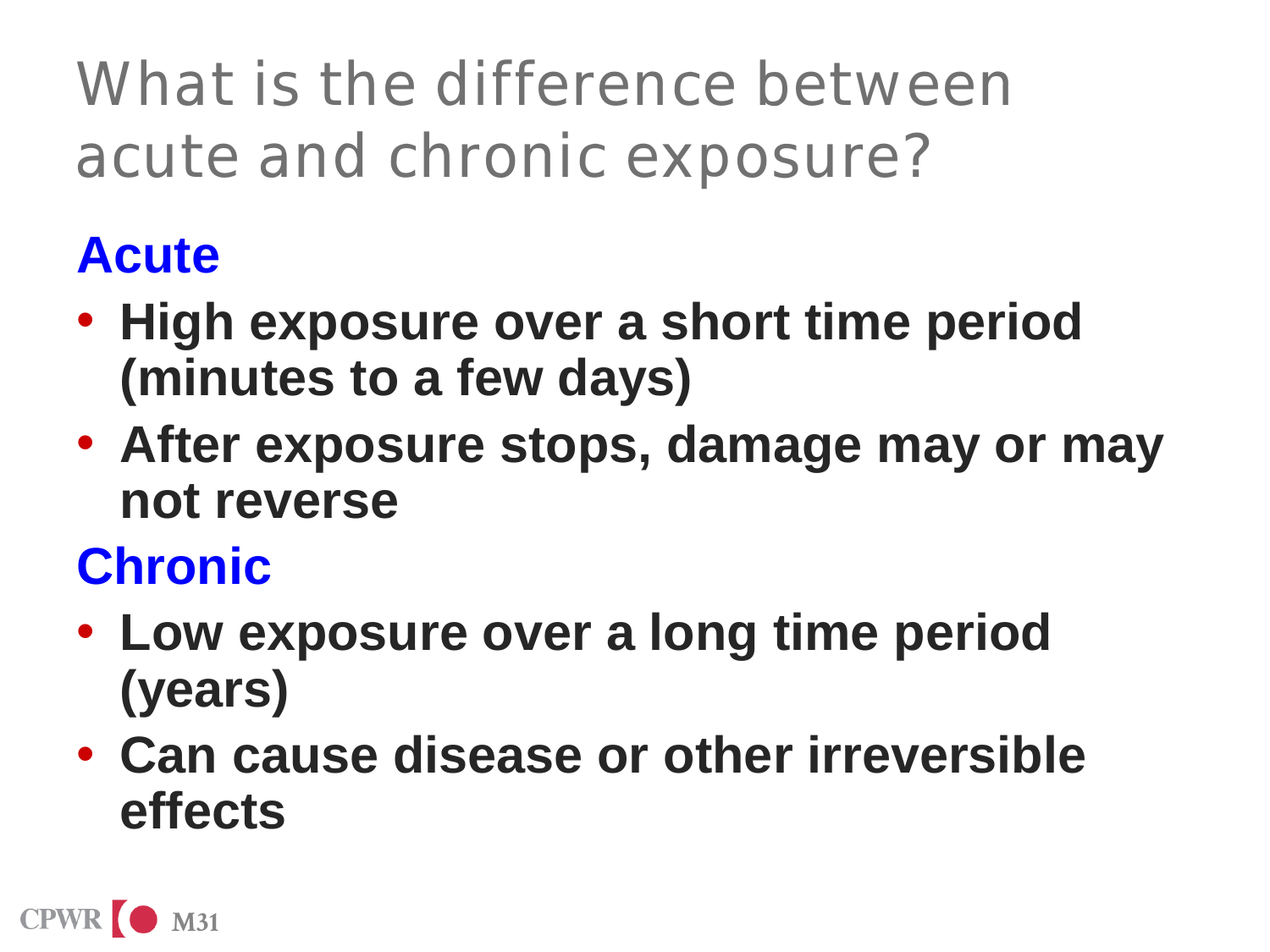

# What is the difference between acute and chronic exposure?
Acute
High exposure over a short time period (minutes to a few days)
After exposure stops, damage may or may not reverse
Chronic
Low exposure over a long time period (years)
Can cause disease or other irreversible effects

M31